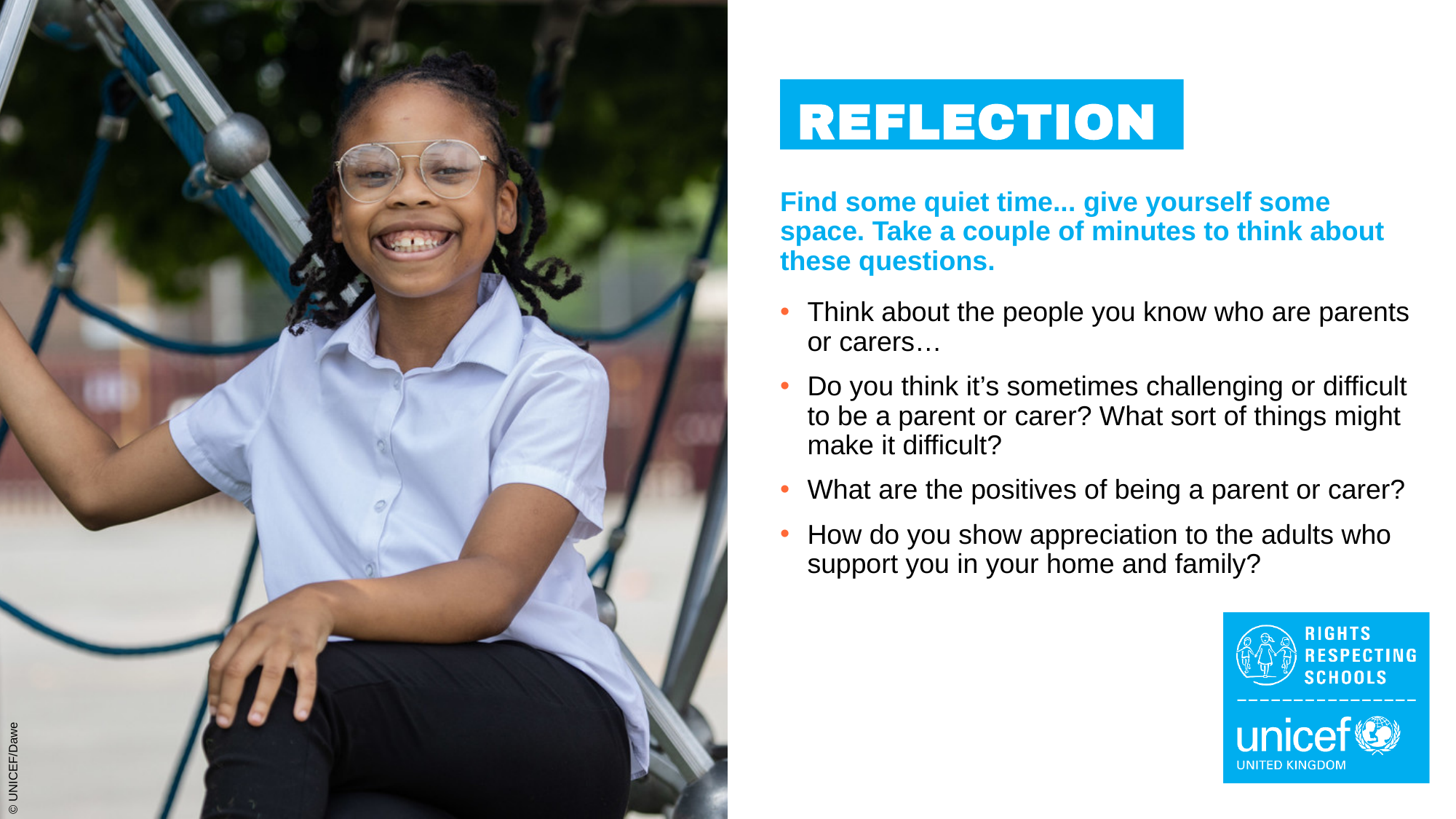

REFLECTION
Find some quiet time... give yourself some space. Take a couple of minutes to think about these questions.
Think about the people you know who are parents or carers…
Do you think it’s sometimes challenging or difficult to be a parent or carer? What sort of things might make it difficult?
What are the positives of being a parent or carer?
How do you show appreciation to the adults who support you in your home and family?